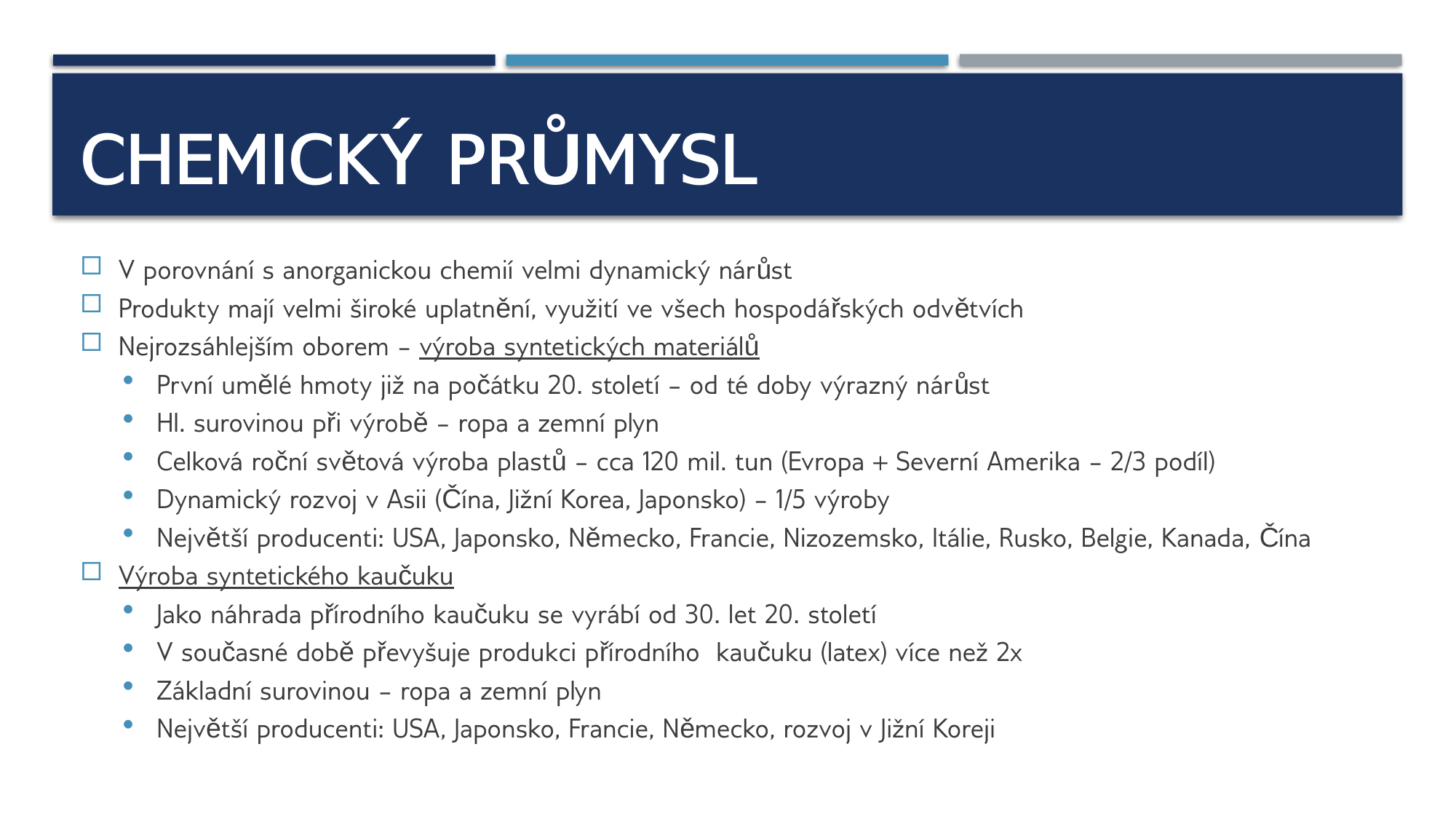

# Chemický průmysl
V porovnání s anorganickou chemií velmi dynamický nárůst
Produkty mají velmi široké uplatnění, využití ve všech hospodářských odvětvích
Nejrozsáhlejším oborem – výroba syntetických materiálů
První umělé hmoty již na počátku 20. století – od té doby výrazný nárůst
Hl. surovinou při výrobě – ropa a zemní plyn
Celková roční světová výroba plastů – cca 120 mil. tun (Evropa + Severní Amerika – 2/3 podíl)
Dynamický rozvoj v Asii (Čína, Jižní Korea, Japonsko) – 1/5 výroby
Největší producenti: USA, Japonsko, Německo, Francie, Nizozemsko, Itálie, Rusko, Belgie, Kanada, Čína
Výroba syntetického kaučuku
Jako náhrada přírodního kaučuku se vyrábí od 30. let 20. století
V současné době převyšuje produkci přírodního  kaučuku (latex) více než 2x
Základní surovinou – ropa a zemní plyn
Největší producenti: USA, Japonsko, Francie, Německo, rozvoj v Jižní Koreji